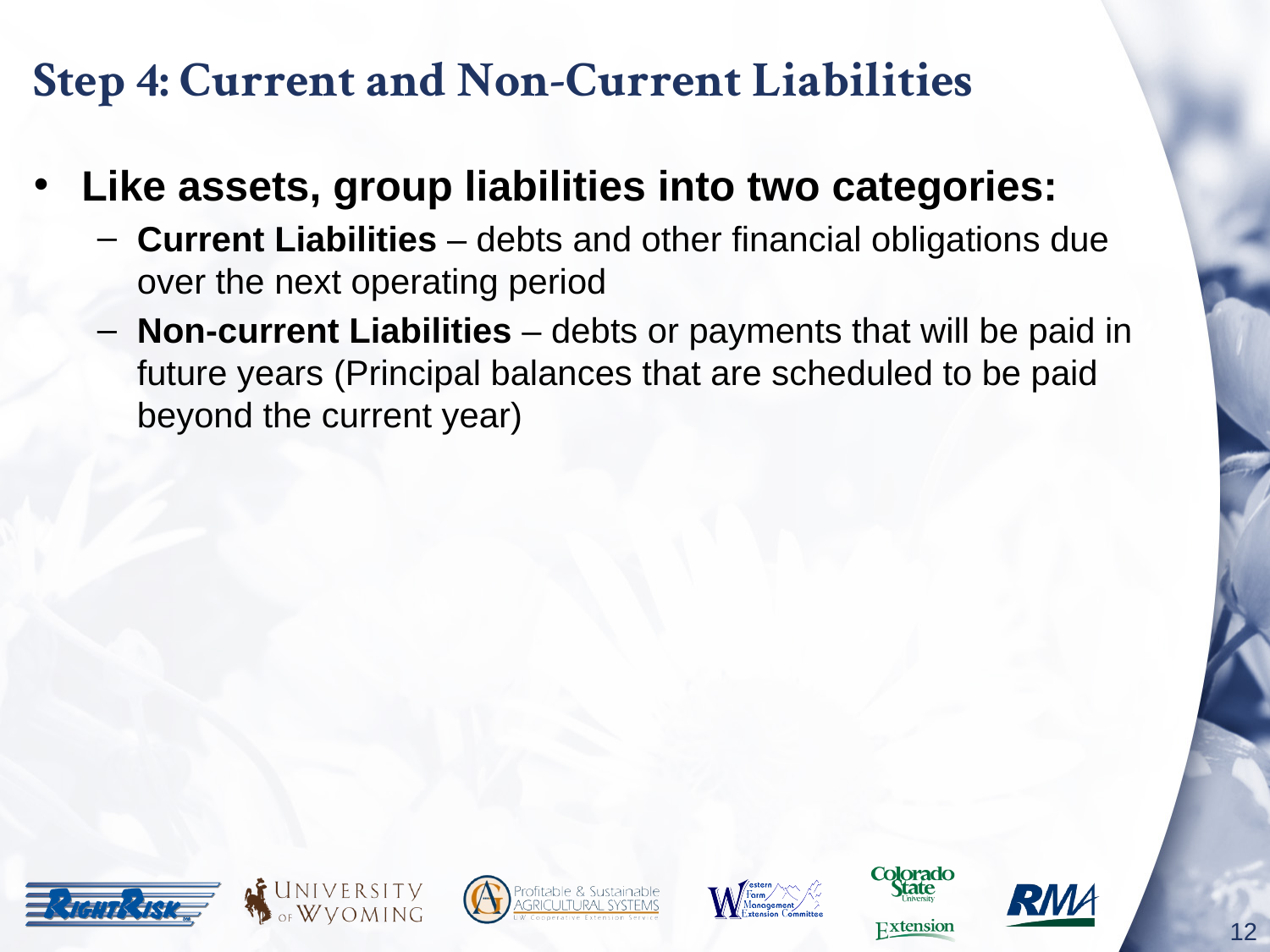

# Step 4: Current and Non-Current Liabilities
Like assets, group liabilities into two categories:
Current Liabilities – debts and other financial obligations due over the next operating period
Non-current Liabilities – debts or payments that will be paid in future years (Principal balances that are scheduled to be paid beyond the current year)